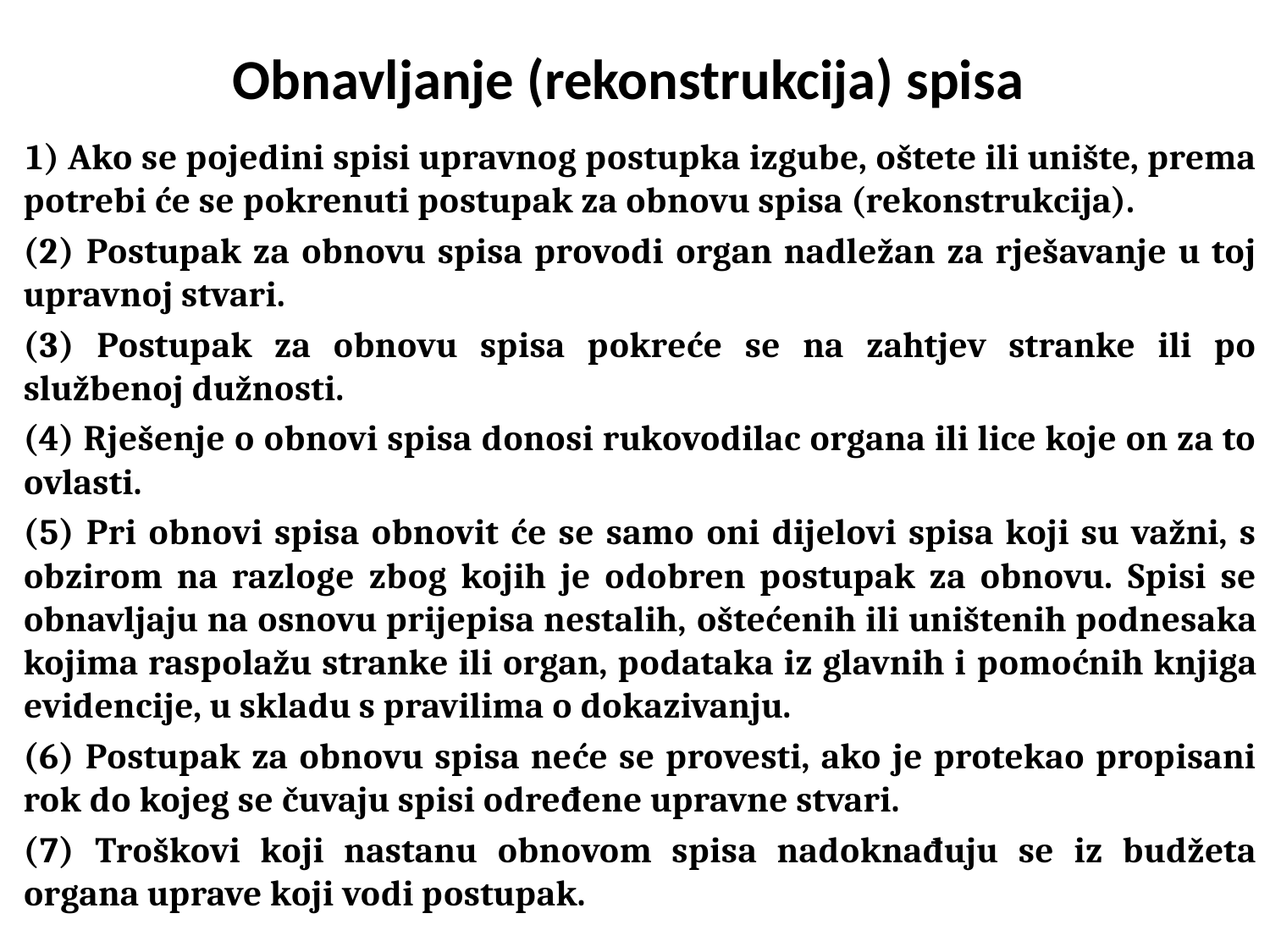

# Obnavljanje (rekonstrukcija) spisa
1) Ako se pojedini spisi upravnog postupka izgube, oštete ili unište, prema potrebi će se pokrenuti postupak za obnovu spisa (rekonstrukcija).
(2) Postupak za obnovu spisa provodi organ nadležan za rješavanje u toj upravnoj stvari.
(3) Postupak za obnovu spisa pokreće se na zahtjev stranke ili po službenoj dužnosti.
(4) Rješenje o obnovi spisa donosi rukovodilac organa ili lice koje on za to ovlasti.
(5) Pri obnovi spisa obnovit će se samo oni dijelovi spisa koji su važni, s obzirom na razloge zbog kojih je odobren postupak za obnovu. Spisi se obnavljaju na osnovu prijepisa nestalih, oštećenih ili uništenih podnesaka kojima raspolažu stranke ili organ, podataka iz glavnih i pomoćnih knjiga evidencije, u skladu s pravilima o dokazivanju.
(6) Postupak za obnovu spisa neće se provesti, ako je protekao propisani rok do kojeg se čuvaju spisi određene upravne stvari.
(7) Troškovi koji nastanu obnovom spisa nadoknađuju se iz budžeta organa uprave koji vodi postupak.